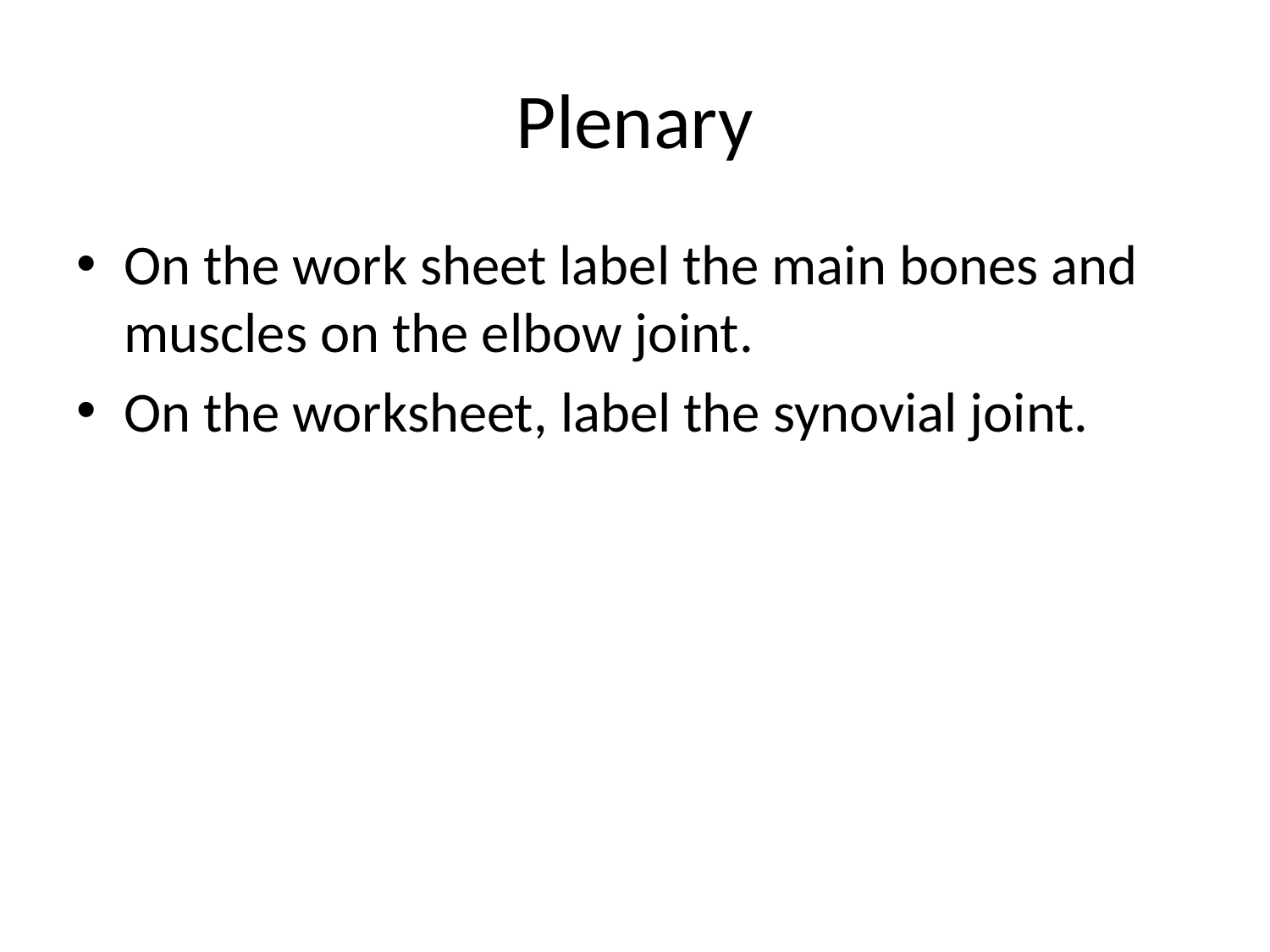

# Plenary
On the work sheet label the main bones and muscles on the elbow joint.
On the worksheet, label the synovial joint.